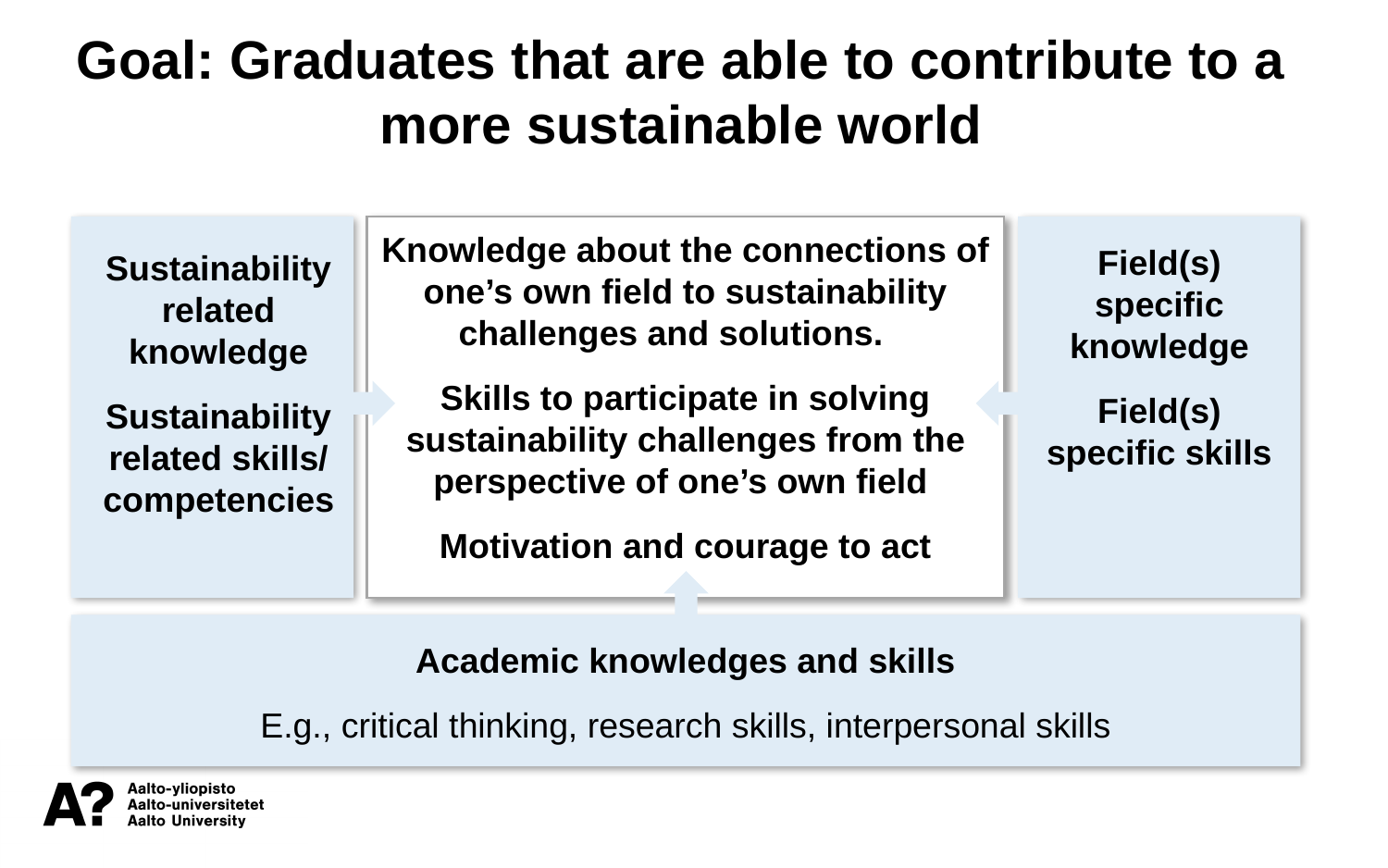

Goal: Graduates that are able to contribute to a more sustainable world

Sustainability related knowledge
Sustainability related skills/ competencies

Knowledge about the connections of one’s own field to sustainability challenges and solutions.
Skills to participate in solving sustainability challenges from the perspective of one’s own field
Motivation and courage to act

Field(s) specific knowledge
Field(s) specific skills

Academic knowledges and skills
E.g., critical thinking, research skills, interpersonal skills